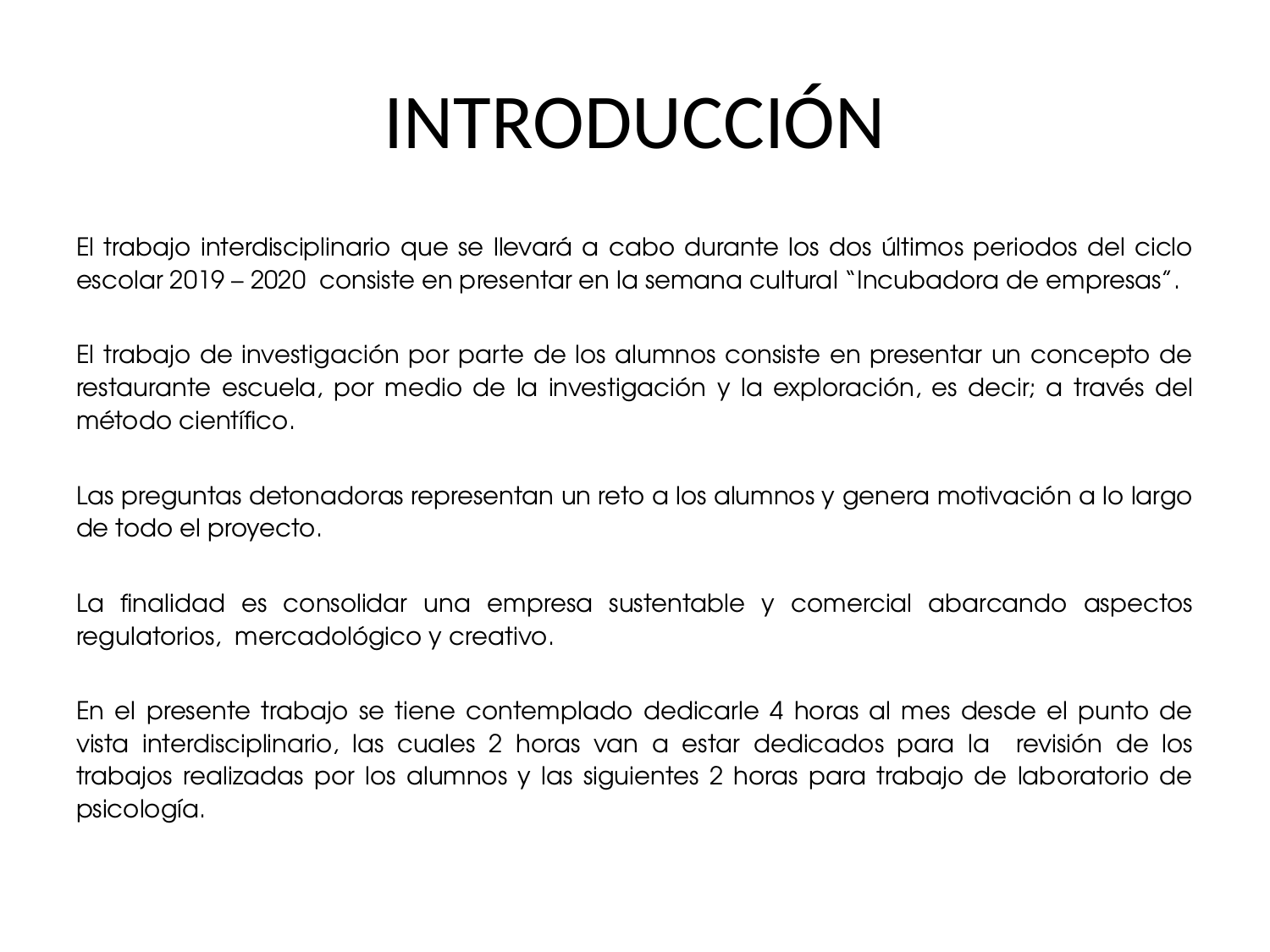

# INTRODUCCIÓN
El trabajo interdisciplinario que se llevará a cabo durante los dos últimos periodos del ciclo escolar 2019 – 2020  consiste en presentar en la semana cultural “Incubadora de empresas”.

El trabajo de investigación por parte de los alumnos consiste en presentar un concepto de restaurante escuela, por medio de la investigación y la exploración, es decir; a través del método científico.

Las preguntas detonadoras representan un reto a los alumnos y genera motivación a lo largo de todo el proyecto.

La finalidad es consolidar una empresa sustentable y comercial abarcando aspectos regulatorios,  mercadológico y creativo.

En el presente trabajo se tiene contemplado dedicarle 4 horas al mes desde el punto de vista interdisciplinario, las cuales 2 horas van a estar dedicados para la  revisión de los trabajos realizadas por los alumnos y las siguientes 2 horas para trabajo de laboratorio de psicología.